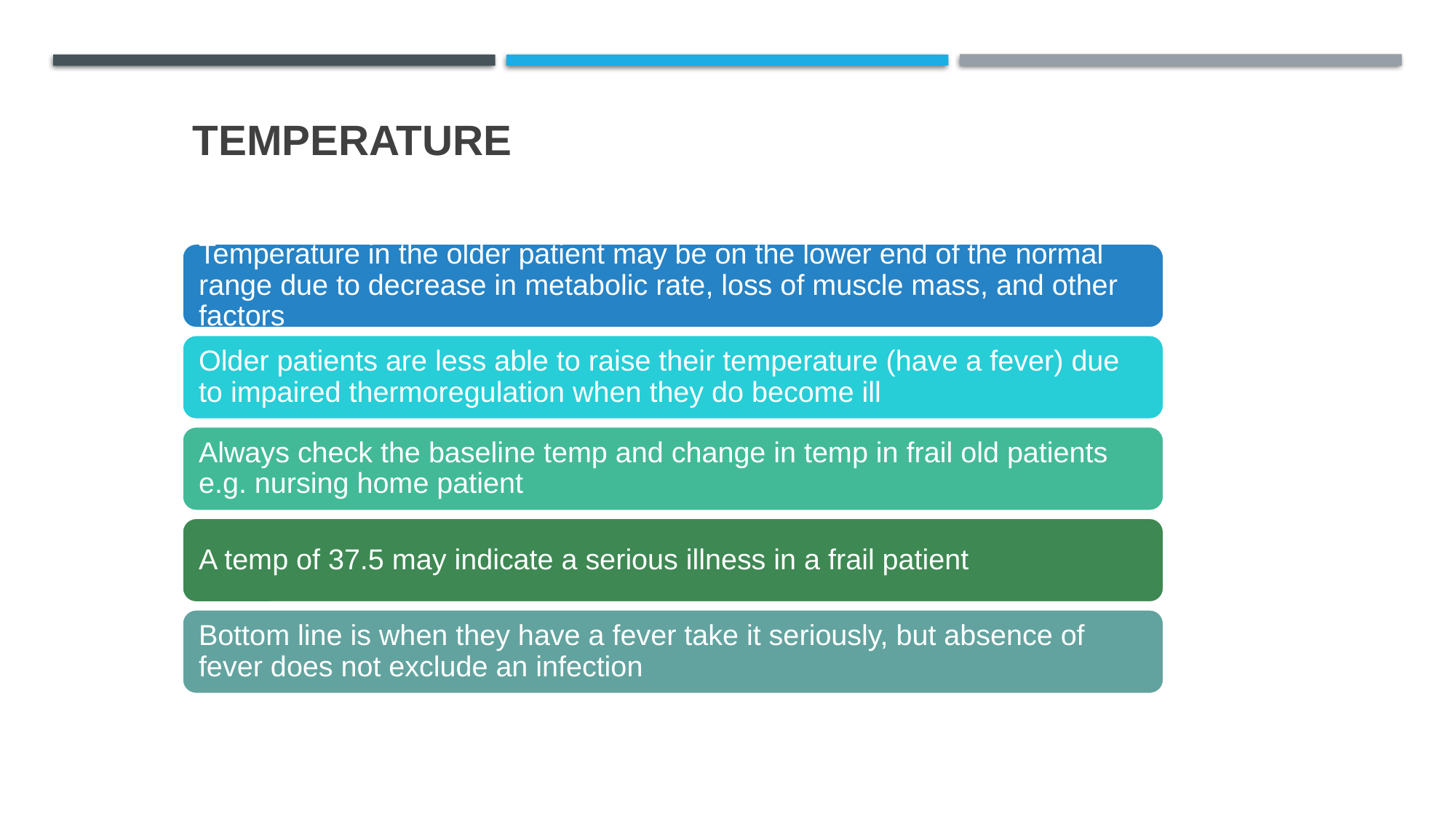

Temperature
Temperature in the older patient may be on the lower end of the normal range due to decrease in metabolic rate, loss of muscle mass, and other factors
Older patients are less able to raise their temperature (have a fever) due to impaired thermoregulation when they do become ill
Always check the baseline temp and change in temp in frail old patients e.g. nursing home patient
A temp of 37.5 may indicate a serious illness in a frail patient
Bottom line is when they have a fever take it seriously, but absence of fever does not exclude an infection